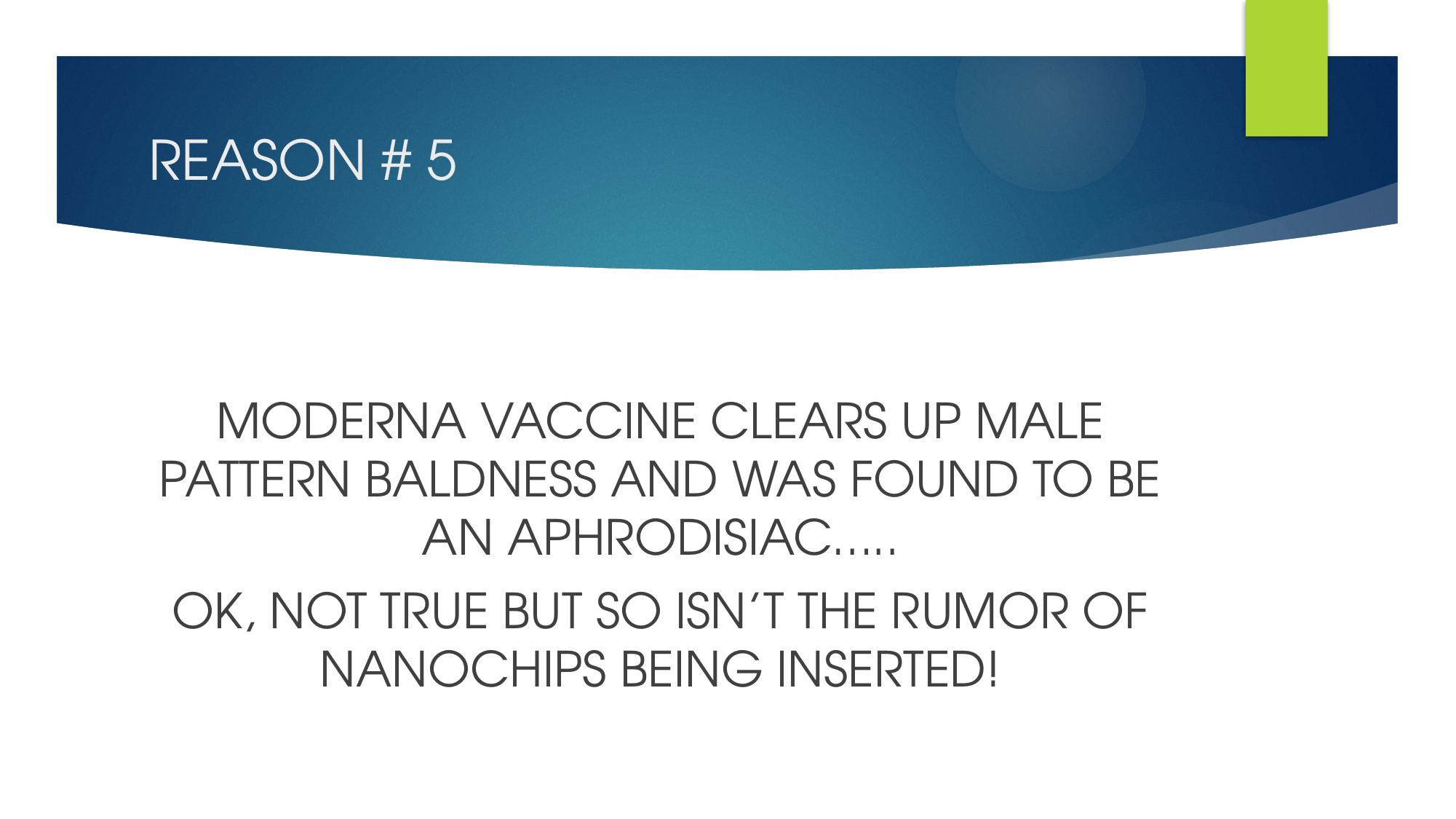

# REASON # 5

MODERNA VACCINE CLEARS UP MALE PATTERN BALDNESS AND WAS FOUND TO BE AN APHRODISIAC…..
OK, NOT TRUE BUT SO ISN’T THE RUMOR OF NANOCHIPS BEING INSERTED!